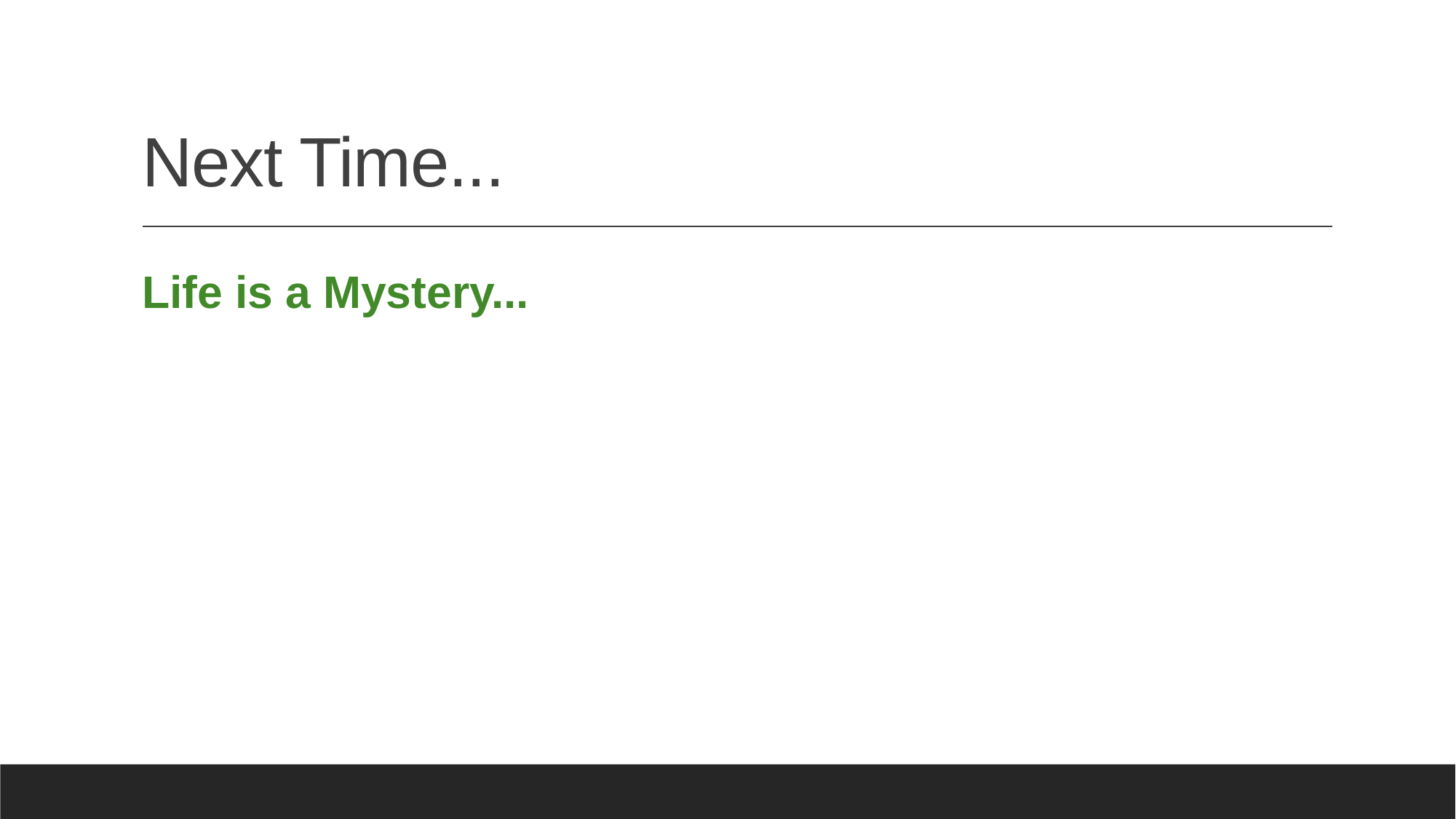

# Next Time...
Life is a Mystery...